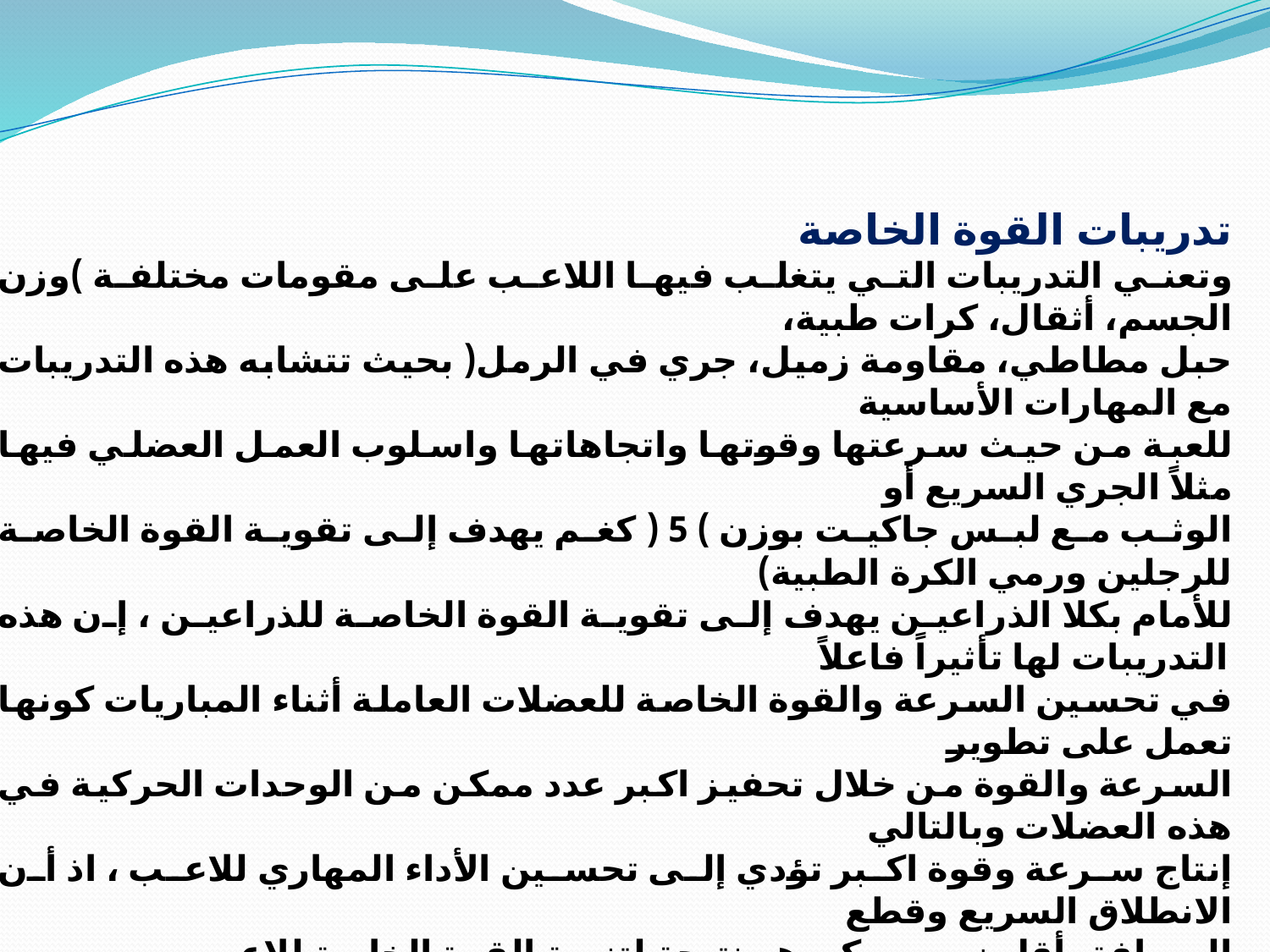

تدريبات القوة الخاصة
وتعني التدريبات التي يتغلب فيها اللاعب على مقومات مختلفة )وزن الجسم، أثقال، كرات طبية،
حبل مطاطي، مقاومة زميل، جري في الرمل( بحيث تتشابه هذه التدريبات مع المهارات الأساسية
للعبة من حيث سرعتها وقوتها واتجاهاتها واسلوب العمل العضلي فيها مثلاً الجري السريع أو
الوثب مع لبس جاكيت بوزن ) 5 ( كغم يهدف إلى تقوية القوة الخاصة للرجلين ورمي الكرة الطبية)
للأمام بكلا الذراعين يهدف إلى تقوية القوة الخاصة للذراعين ، إن هذه التدريبات لها تأثيراً فاعلاً
في تحسين السرعة والقوة الخاصة للعضلات العاملة أثناء المباريات كونها تعمل على تطوير
السرعة والقوة من خلال تحفيز اكبر عدد ممكن من الوحدات الحركية في هذه العضلات وبالتالي
إنتاج سرعة وقوة اكبر تؤدي إلى تحسين الأداء المهاري للاعب ، اذ أن الانطلاق السريع وقطع
المسافة بأقل زمن ممكن هو نتيجة لتنمية القوة الخاصة للاعب.
ويجب على المدربين الانتباه إلى إن إهمال تدريب القوة العامة وخاصة عند تدريب الناشئين
والتركيز فقط على تدريبات القوة الخاصة سيؤدي إلى ضعف وخمول في مجموعة من العضلات
وهي العضلات التي لا تشارك في التدريب.